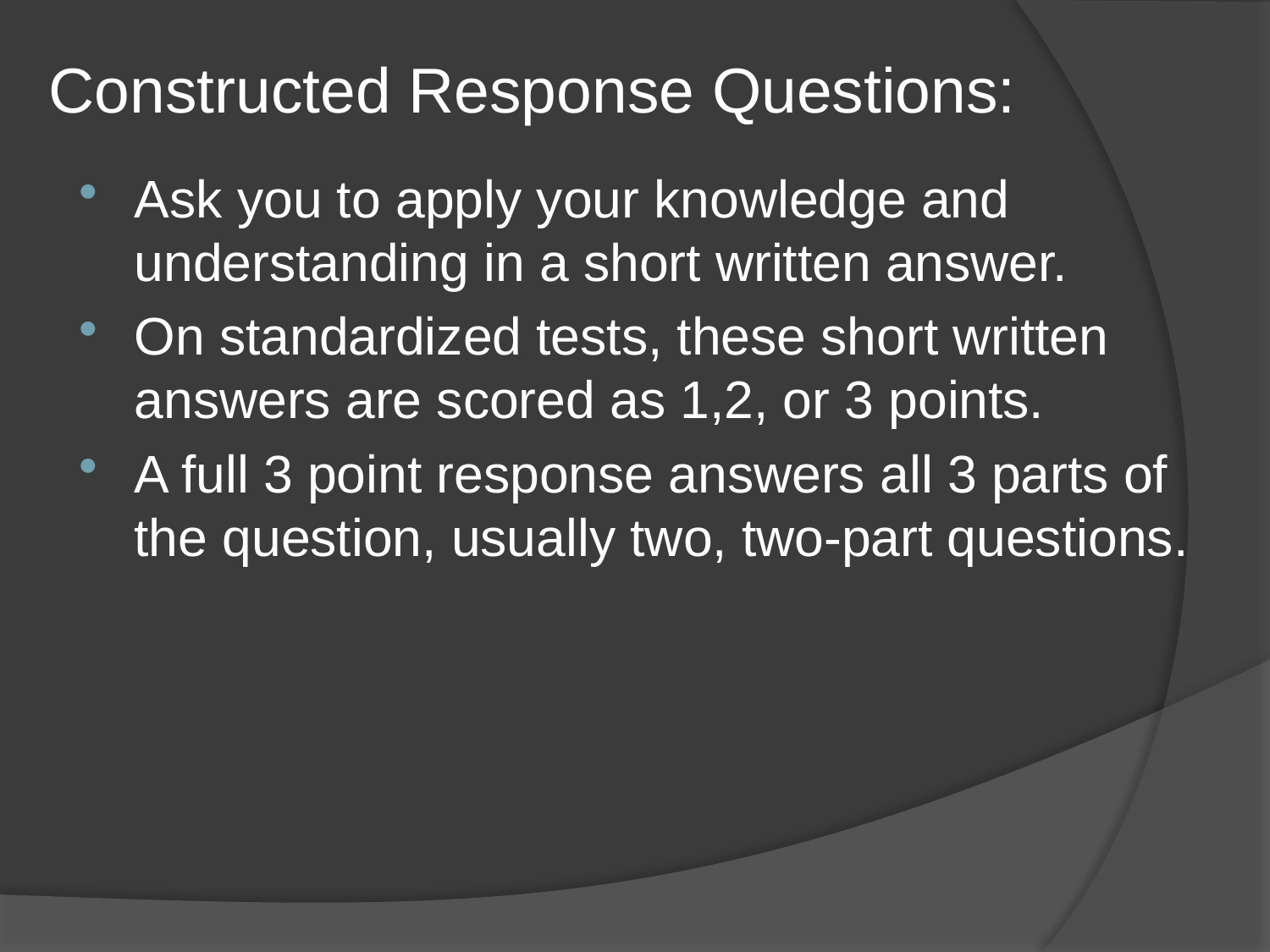

# Constructed Response Questions:
Ask you to apply your knowledge and  understanding in a short written answer.
On standardized tests, these short written answers are scored as 1,2, or 3 points.
A full 3 point response answers all 3 parts of the question, usually two, two-part questions.